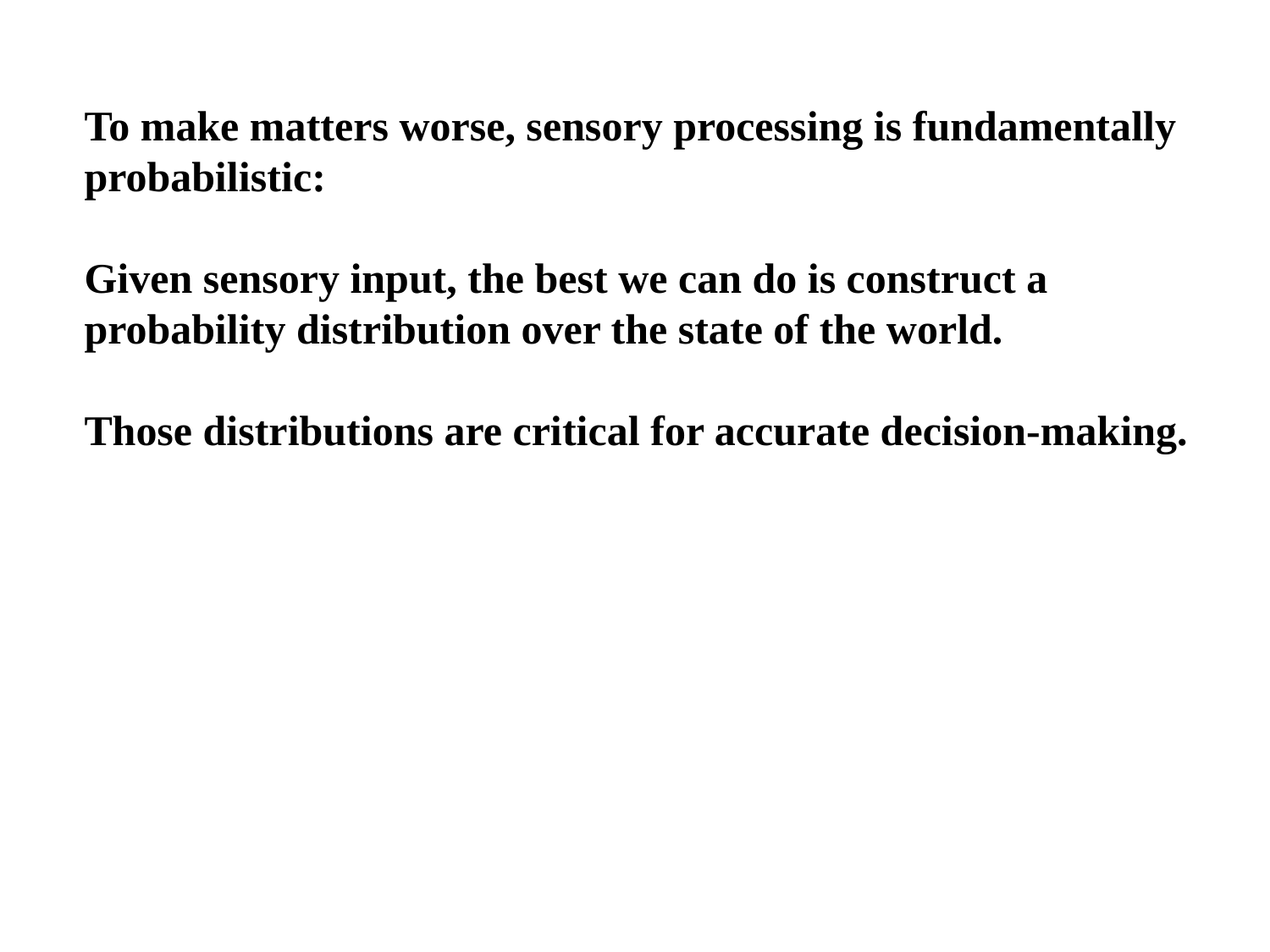

To make matters worse, sensory processing is fundamentally
probabilistic:

Given sensory input, the best we can do is construct a
probability distribution over the state of the world.

Those distributions are critical for accurate decision-making.